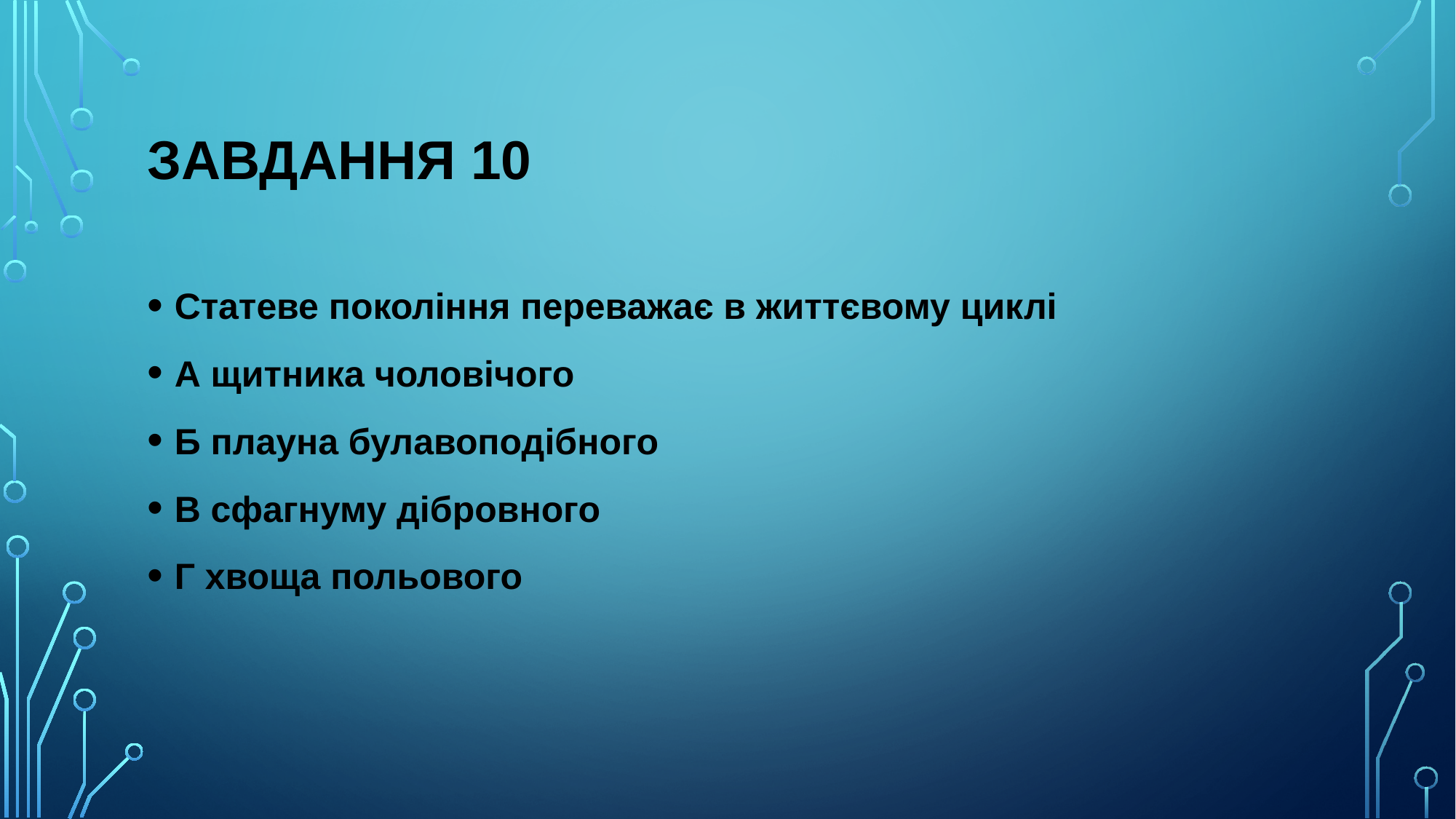

# Завдання 10
Статеве покоління переважає в життєвому циклі
А щитника чоловічого
Б плауна булавоподібного
В сфагнуму дібровного
Г хвоща польового